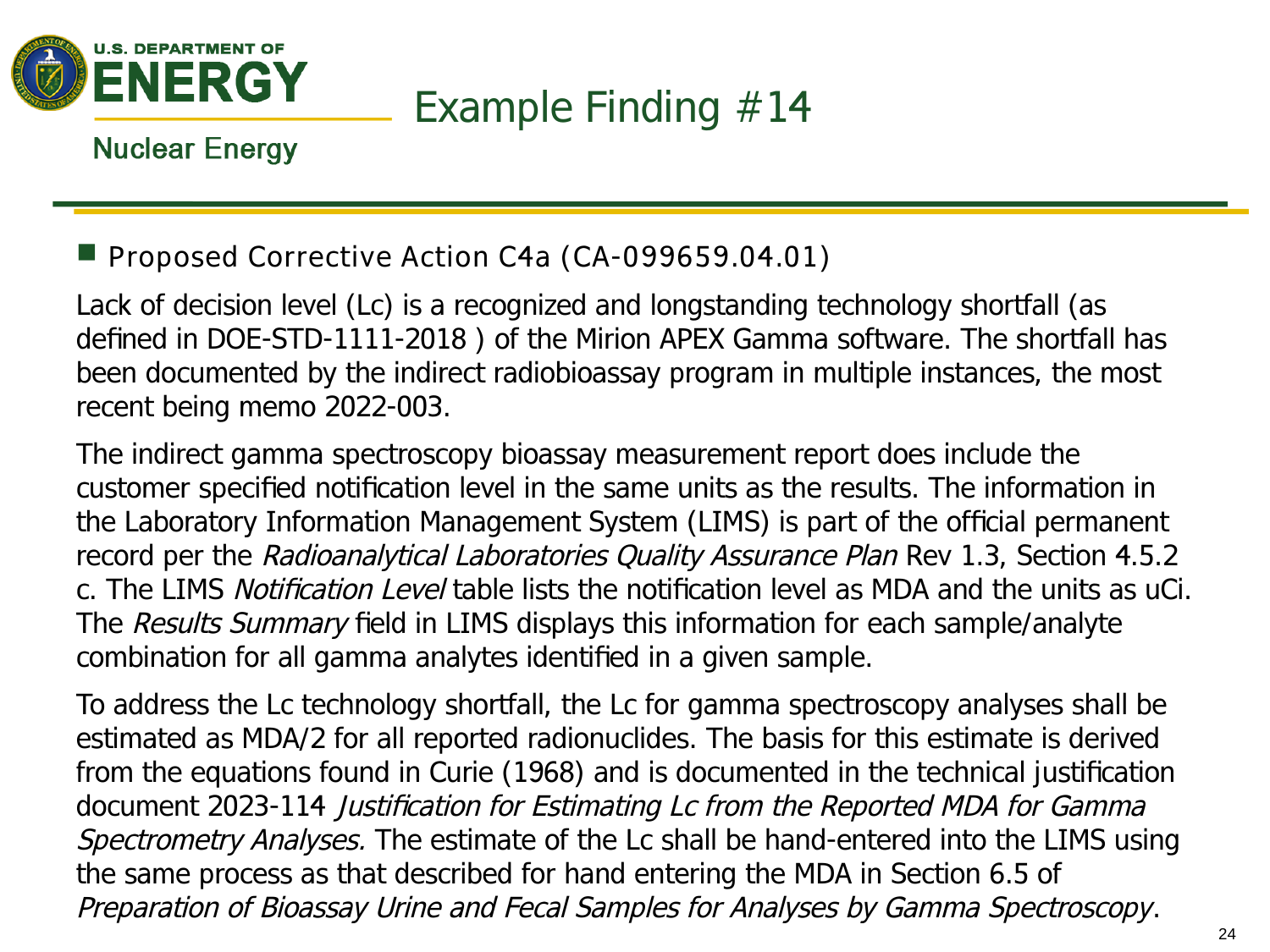

# Example Finding #14
Proposed Corrective Action C4a (CA-099659.04.01)
Lack of decision level (Lc) is a recognized and longstanding technology shortfall (as defined in DOE-STD-1111-2018 ) of the Mirion APEX Gamma software. The shortfall has been documented by the indirect radiobioassay program in multiple instances, the most recent being memo 2022-003.
The indirect gamma spectroscopy bioassay measurement report does include the customer specified notification level in the same units as the results. The information in the Laboratory Information Management System (LIMS) is part of the official permanent record per the Radioanalytical Laboratories Quality Assurance Plan Rev 1.3, Section 4.5.2 c. The LIMS Notification Level table lists the notification level as MDA and the units as uCi. The Results Summary field in LIMS displays this information for each sample/analyte combination for all gamma analytes identified in a given sample.
To address the Lc technology shortfall, the Lc for gamma spectroscopy analyses shall be estimated as MDA/2 for all reported radionuclides. The basis for this estimate is derived from the equations found in Curie (1968) and is documented in the technical justification document 2023-114 Justification for Estimating Lc from the Reported MDA for Gamma Spectrometry Analyses. The estimate of the Lc shall be hand-entered into the LIMS using the same process as that described for hand entering the MDA in Section 6.5 of Preparation of Bioassay Urine and Fecal Samples for Analyses by Gamma Spectroscopy.